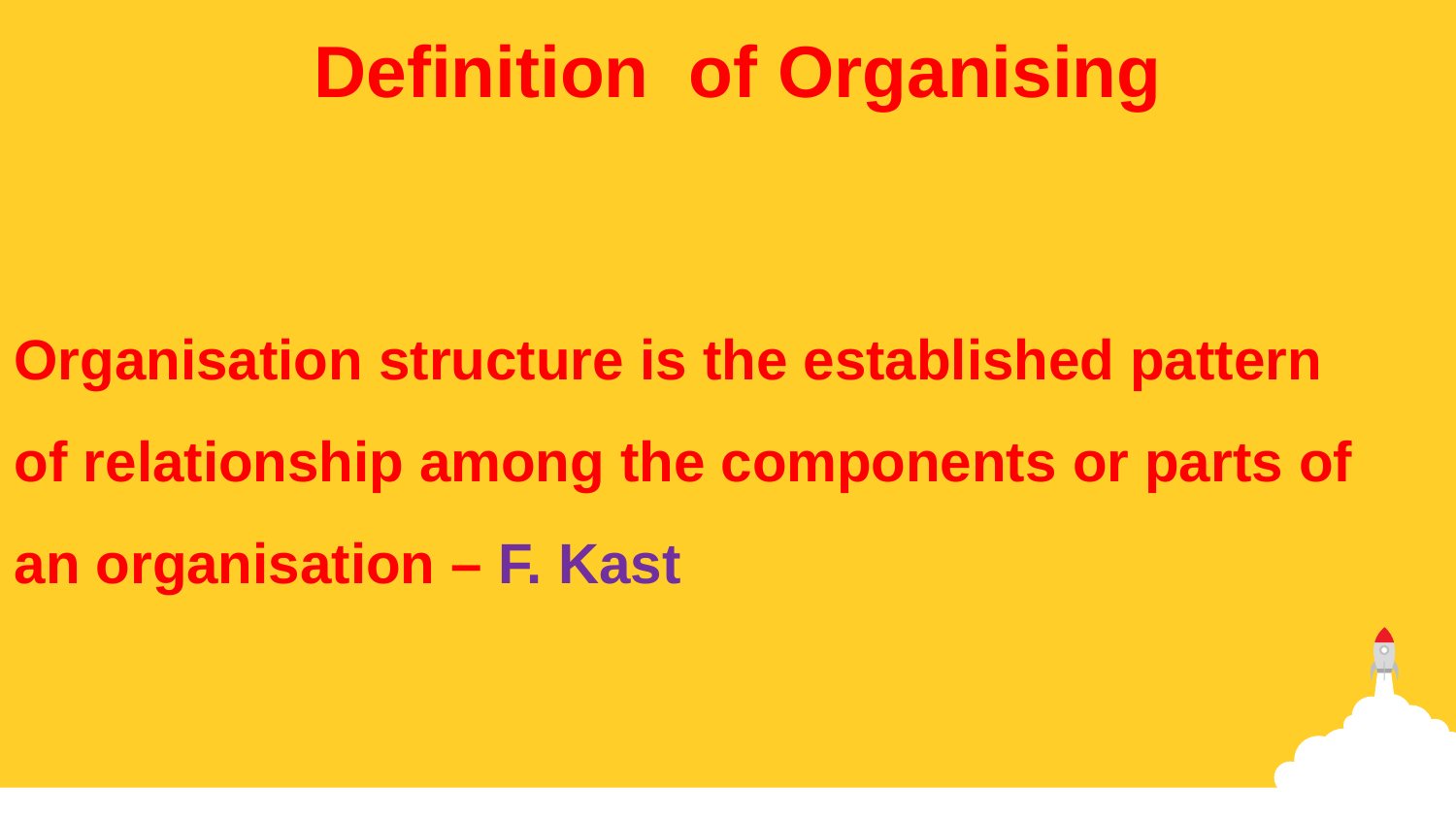

Definition  of Organising
Organisation structure is the established pattern of relationship among the components or parts of an organisation – F. Kast